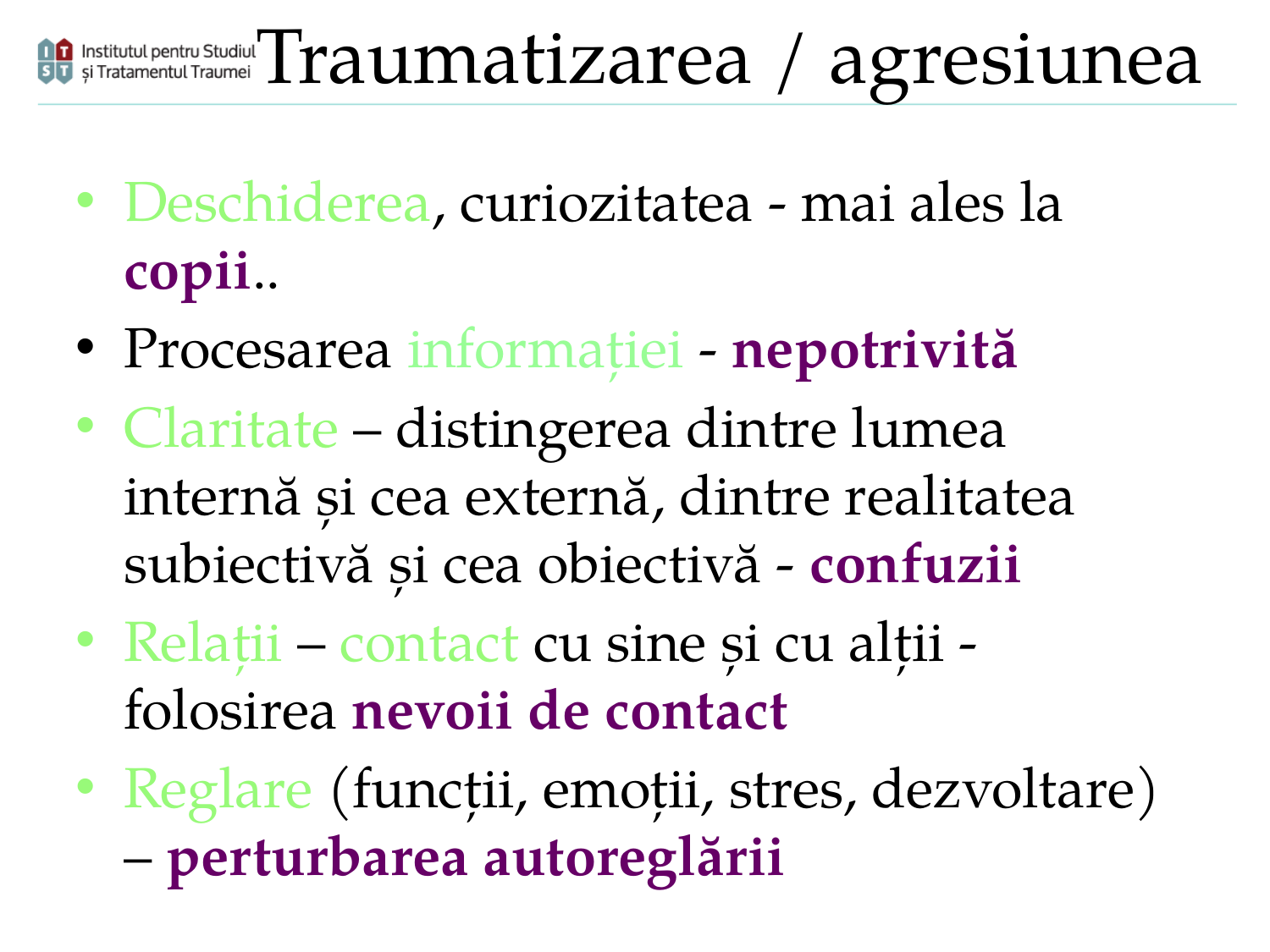

# Traumatizarea / agresiunea
Deschiderea, curiozitatea - mai ales la copii..
Procesarea informației - nepotrivită
Claritate – distingerea dintre lumea internă și cea externă, dintre realitatea subiectivă și cea obiectivă - confuzii
Relații – contact cu sine și cu alții - folosirea nevoii de contact
Reglare (funcții, emoții, stres, dezvoltare) – perturbarea autoreglării